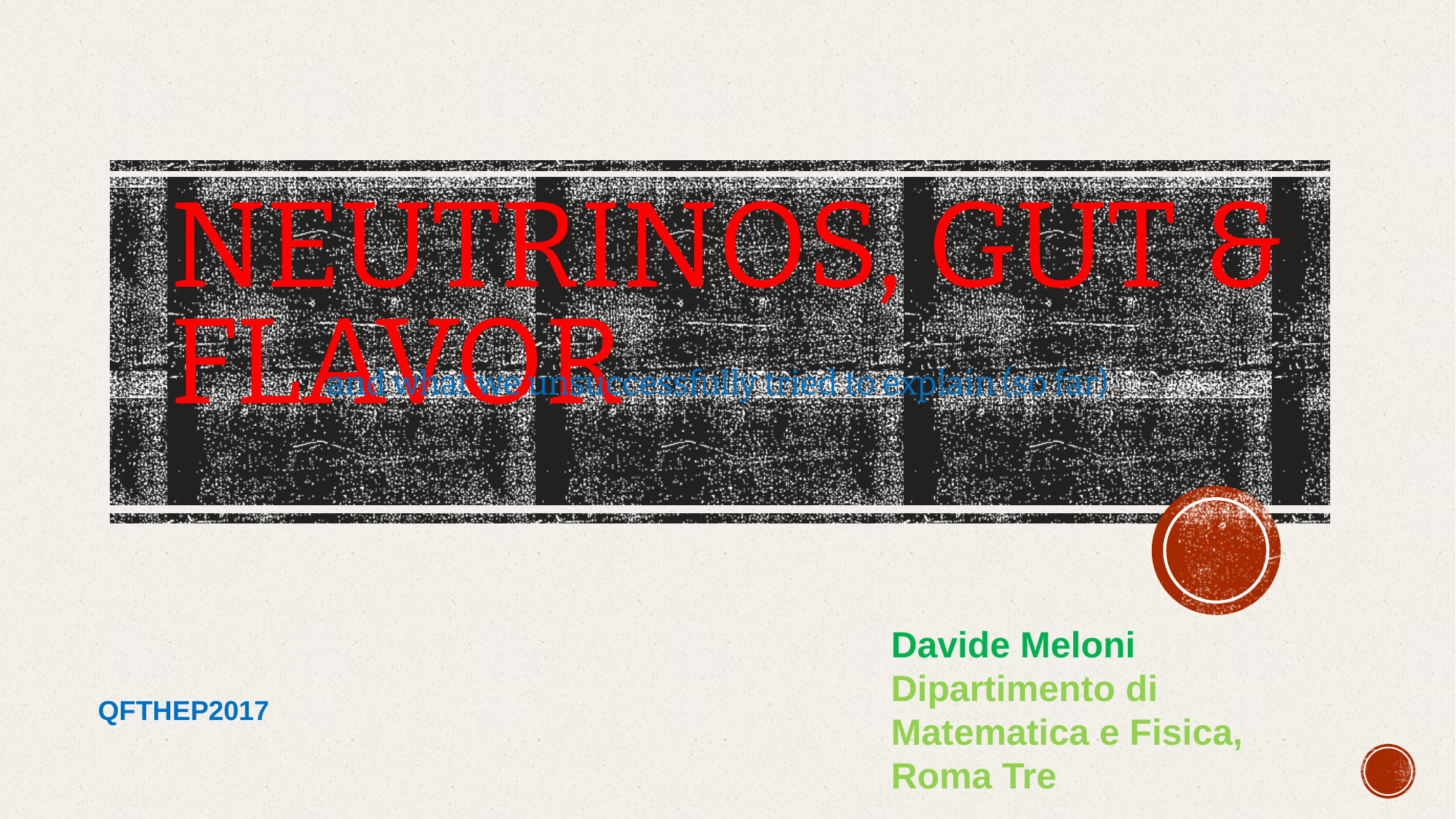

# NeutrinoS, gut & flavor
and what we unsuccessfully tried to explain (so far)
Davide Meloni
Dipartimento di Matematica e Fisica, Roma Tre
QFTHEP2017